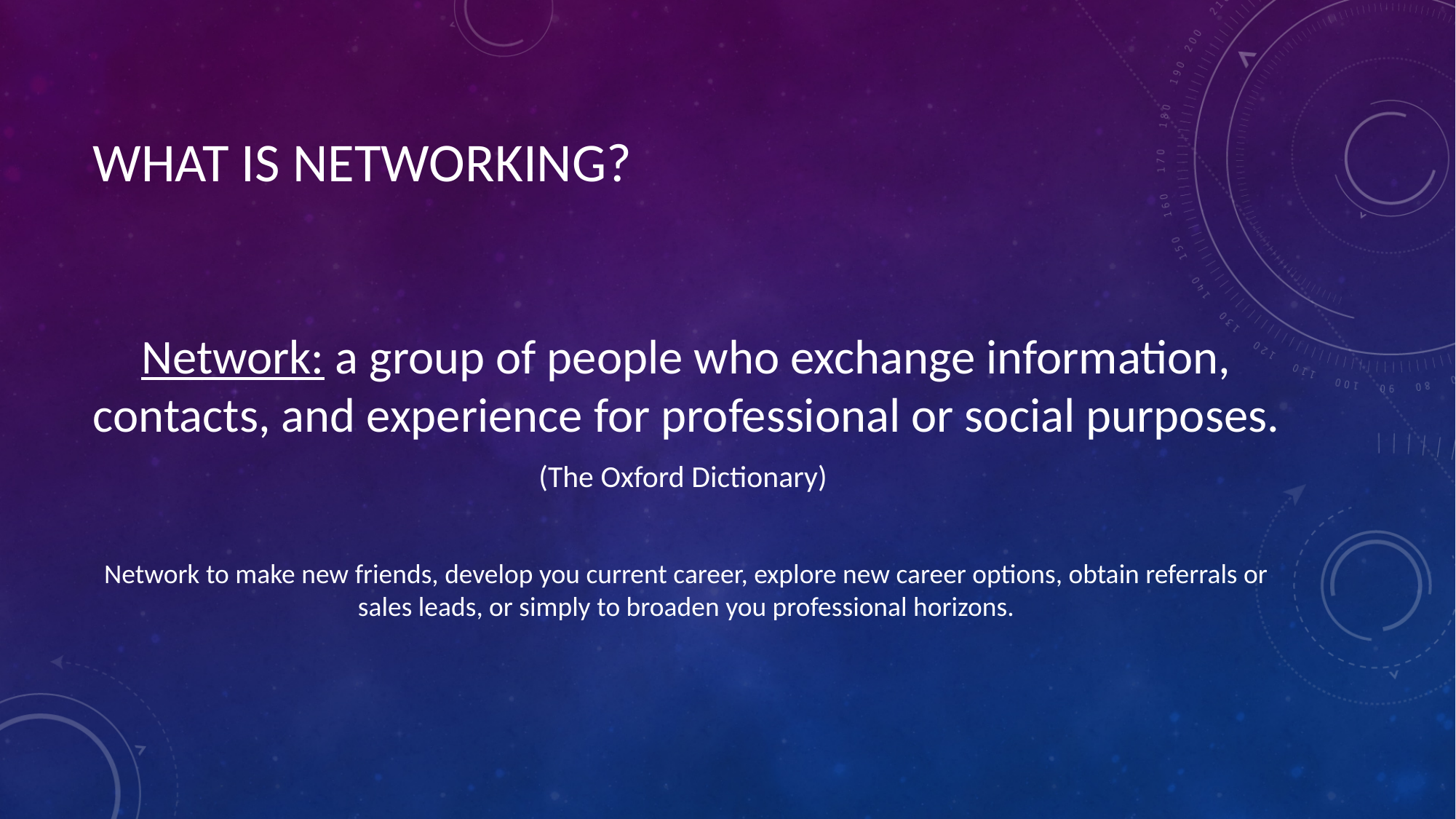

# What is Networking?
Network: a group of people who exchange information, contacts, and experience for professional or social purposes.
(The Oxford Dictionary)

Network to make new friends, develop you current career, explore new career options, obtain referrals or sales leads, or simply to broaden you professional horizons.